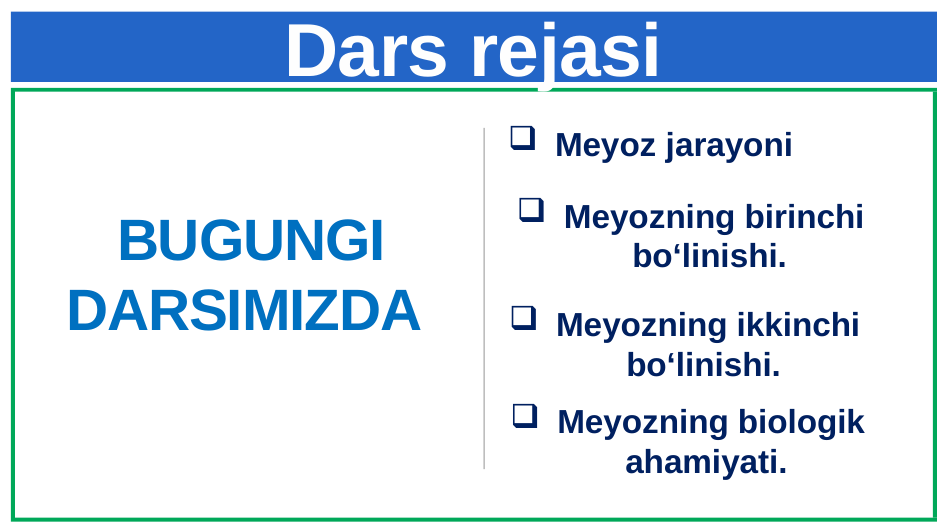

# Dars rejasi
Meyoz jarayoni
Meyozning birinchi bo‘linishi.
BUGUNGI DARSIMIZDA
Meyozning ikkinchi bo‘linishi.

Meyozning biologik ahamiyati.